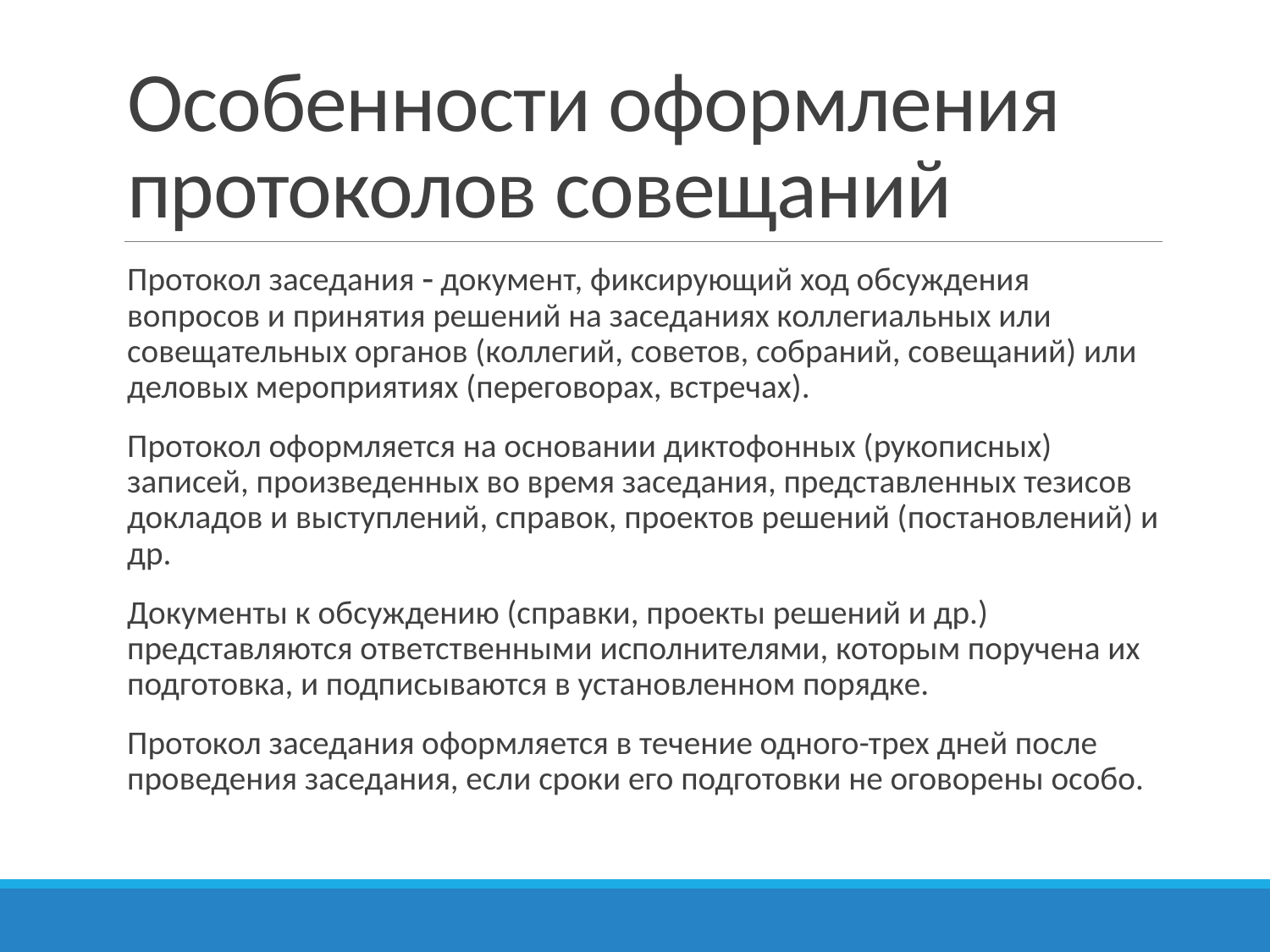

# Особенности оформления протоколов совещаний
Протокол заседания − документ, фиксирующий ход обсуждения вопросов и принятия решений на заседаниях коллегиальных или совещательных органов (коллегий, советов, собраний, совещаний) или деловых мероприятиях (переговорах, встречах).
Протокол оформляется на основании диктофонных (рукописных) записей, произведенных во время заседания, представленных тезисов докладов и выступлений, справок, проектов решений (постановлений) и др.
Документы к обсуждению (справки, проекты решений и др.) представляются ответственными исполнителями, которым поручена их подготовка, и подписываются в установленном порядке.
Протокол заседания оформляется в течение одного-трех дней после проведения заседания, если сроки его подготовки не оговорены особо.